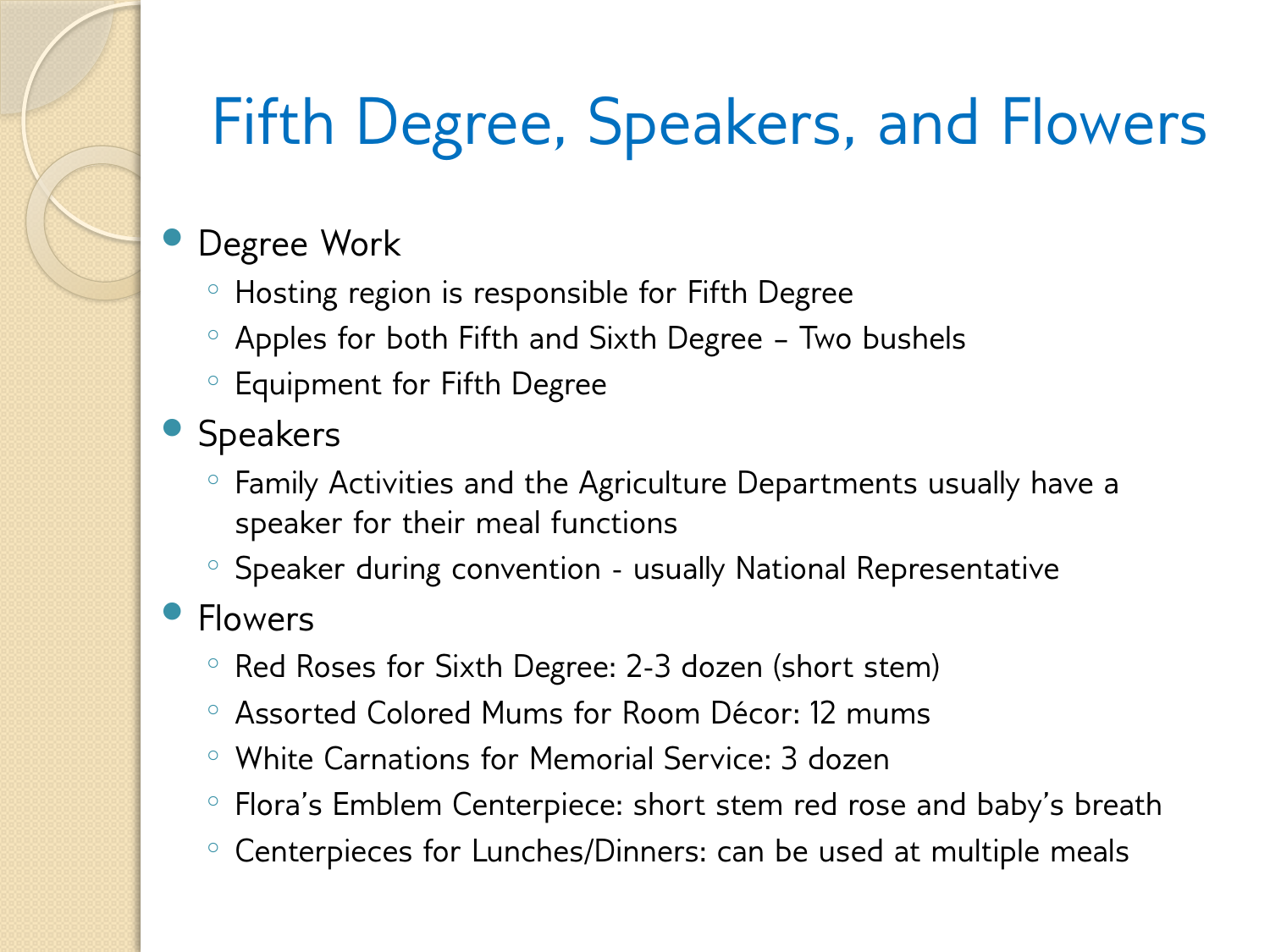

# Fifth Degree, Speakers, and Flowers
Degree Work
Hosting region is responsible for Fifth Degree
Apples for both Fifth and Sixth Degree – Two bushels
Equipment for Fifth Degree
Speakers
Family Activities and the Agriculture Departments usually have a speaker for their meal functions
Speaker during convention - usually National Representative
Flowers
Red Roses for Sixth Degree: 2-3 dozen (short stem)
Assorted Colored Mums for Room Décor: 12 mums
White Carnations for Memorial Service: 3 dozen
Flora’s Emblem Centerpiece: short stem red rose and baby’s breath
Centerpieces for Lunches/Dinners: can be used at multiple meals